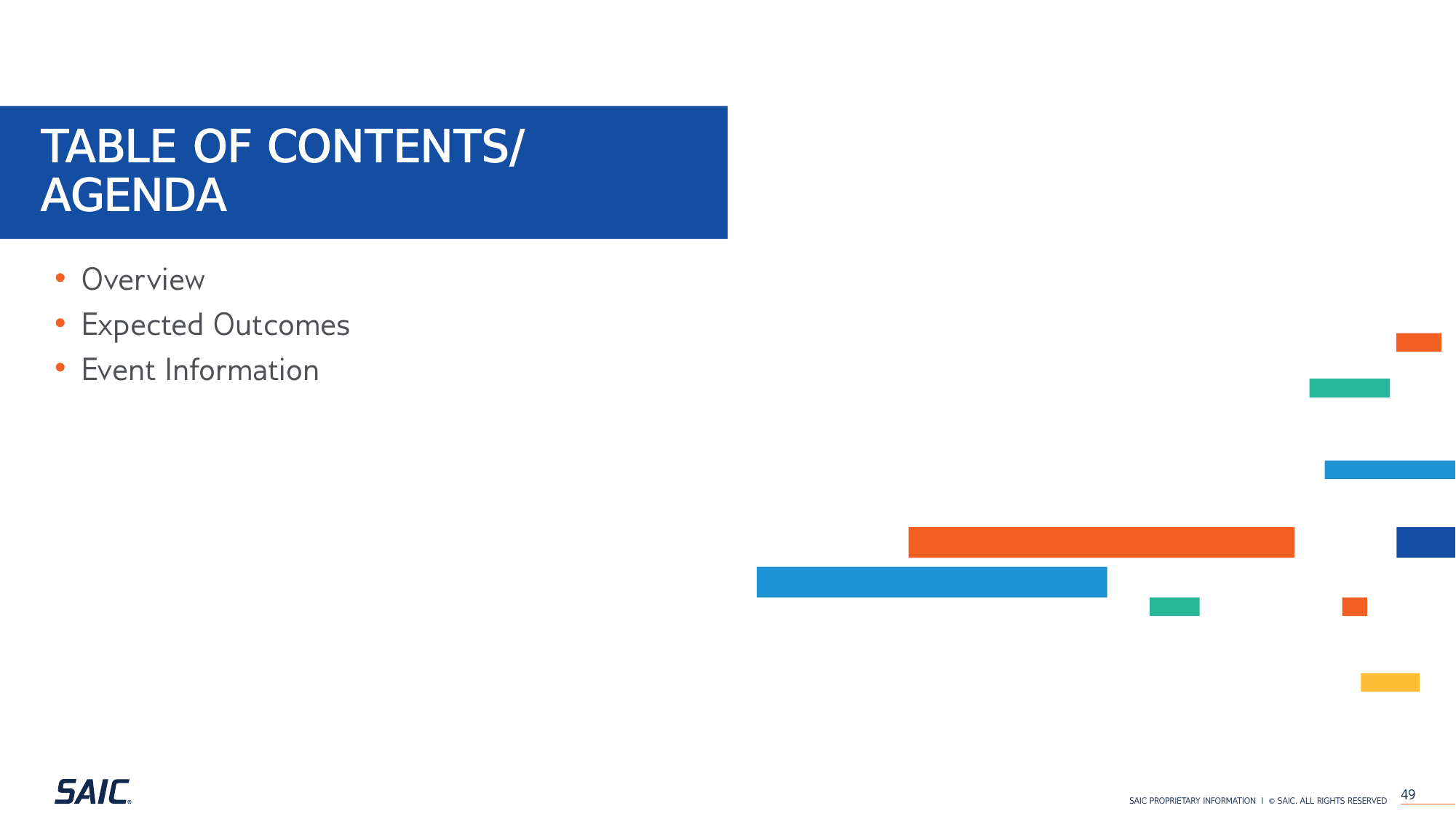

# Table of Contents/ Agenda
Overview
Expected Outcomes
Event Information